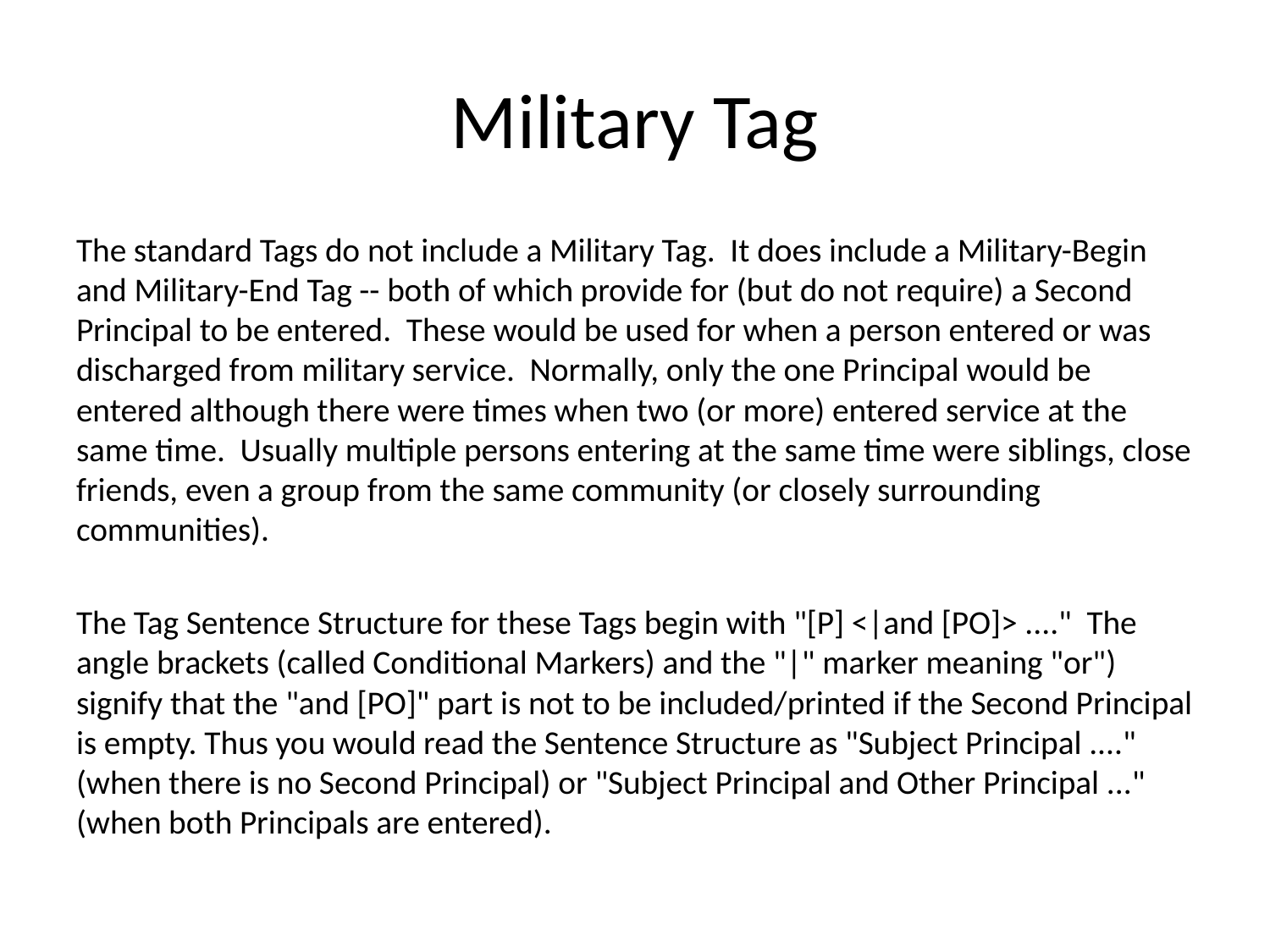

# Military Tag
The standard Tags do not include a Military Tag.  It does include a Military-Begin and Military-End Tag -- both of which provide for (but do not require) a Second Principal to be entered.  These would be used for when a person entered or was discharged from military service.  Normally, only the one Principal would be entered although there were times when two (or more) entered service at the same time.  Usually multiple persons entering at the same time were siblings, close friends, even a group from the same community (or closely surrounding communities).

The Tag Sentence Structure for these Tags begin with "[P] <|and [PO]> ...."  The angle brackets (called Conditional Markers) and the "|" marker meaning "or") signify that the "and [PO]" part is not to be included/printed if the Second Principal is empty. Thus you would read the Sentence Structure as "Subject Principal ...." (when there is no Second Principal) or "Subject Principal and Other Principal ..." (when both Principals are entered).